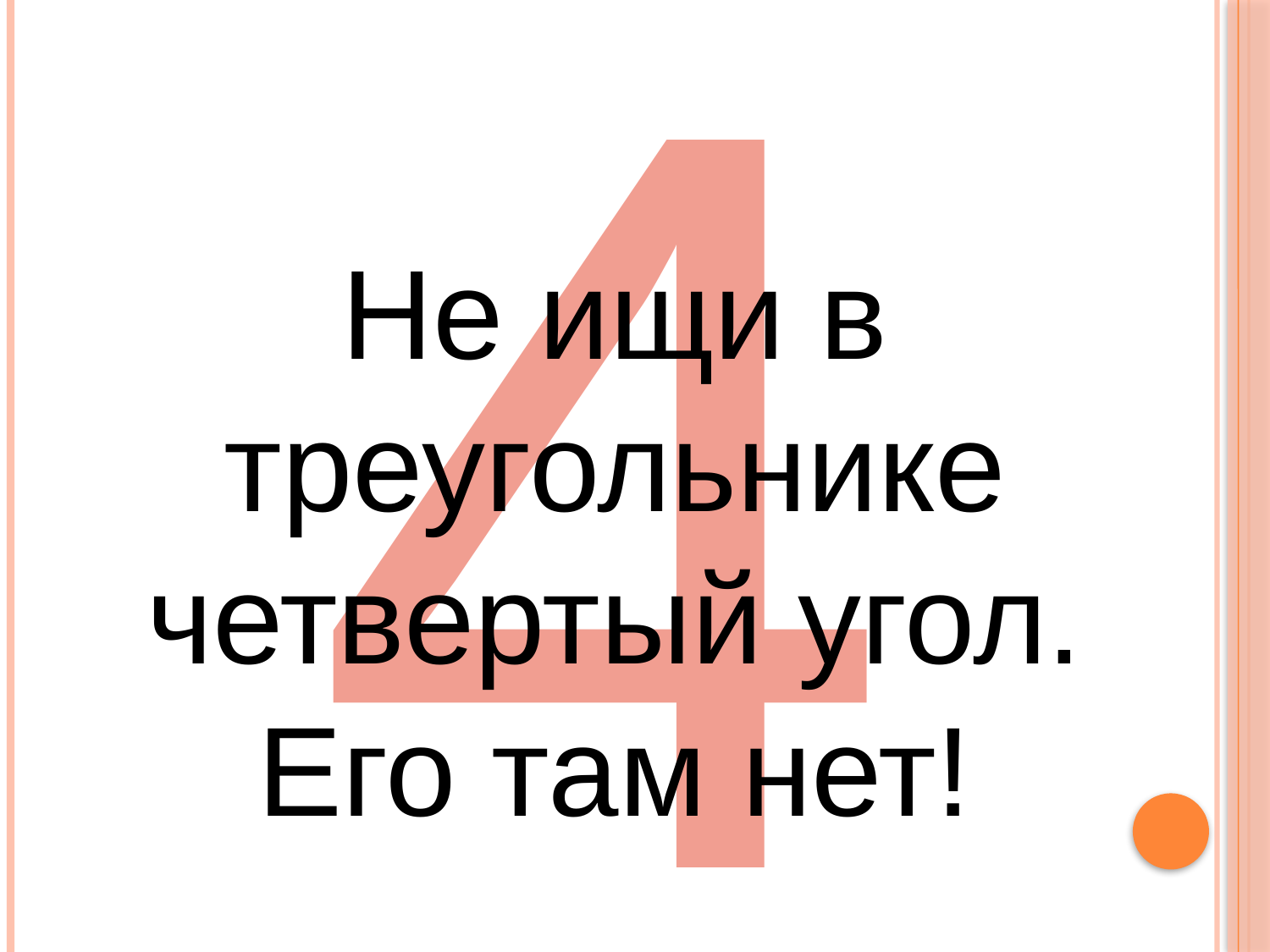

Не ищи в треугольнике четвертый угол. Его там нет!
# 4